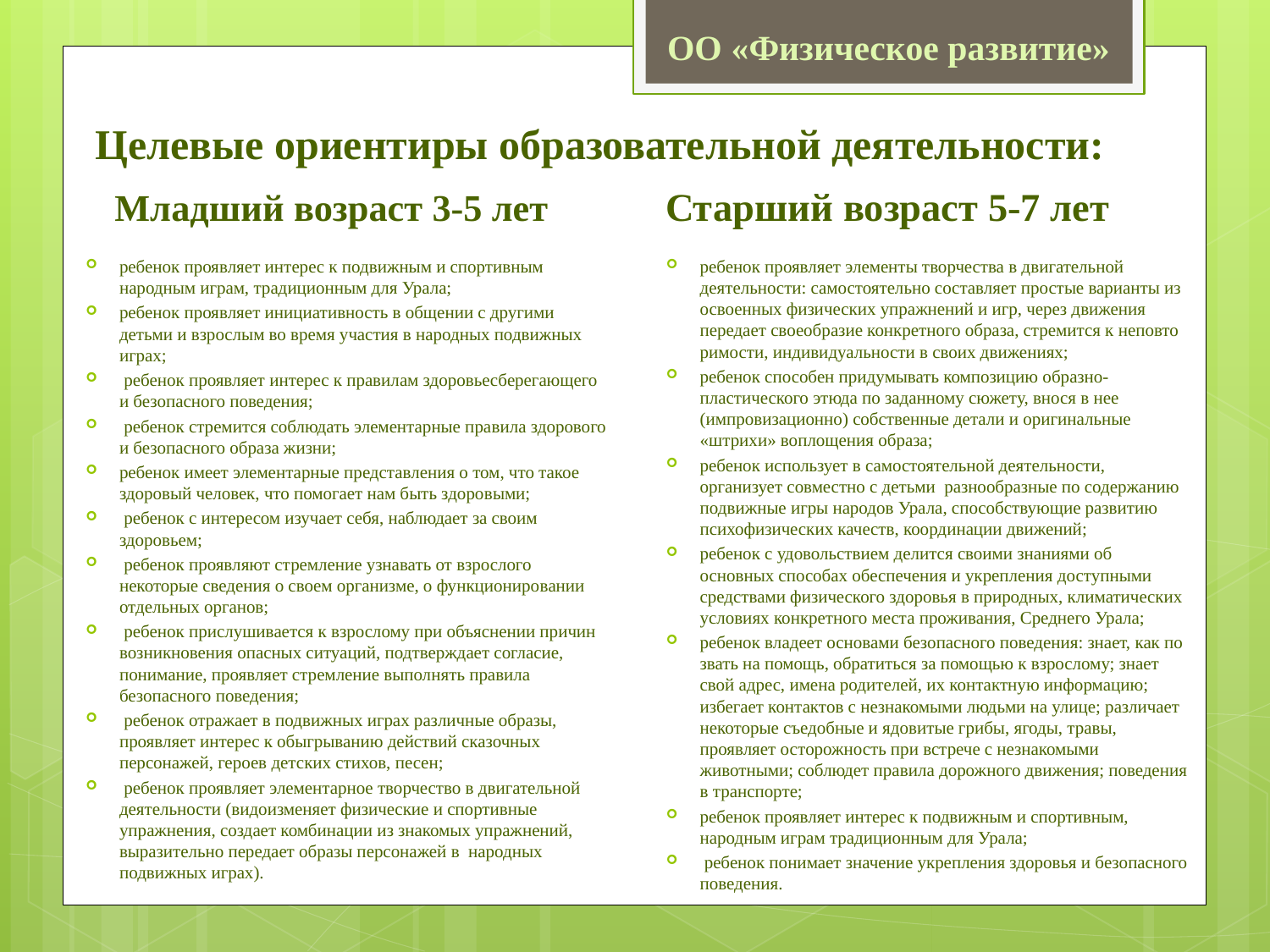

ОО «Физическое развитие»
# Целевые ориентиры образовательной деятельности:
Старший возраст 5-7 лет
Младший возраст 3-5 лет
ребенок проявляет интерес к подвижным и спортивным народным играм, традиционным для Урала;
ребенок проявляет инициативность в общении с другими детьми и взрослым во время участия в народных подвижных играх;
 ребенок проявляет интерес к правилам здоровьесберегающего и безопасного поведения;
 ребенок стремится соблюдать элементарные пра­вила здорового и безопасного образа жизни;
ребенок имеет элементарные представления о том, что такое здоровый человек, что помогает нам быть здоро­выми;
 ребенок с интересом изучает себя, наблюдает за своим здоровьем;
 ребенок проявляют стремление узнавать от взрослого некоторые сведения о своем организме, о функциониро­вании отдельных органов;
 ребенок прислушивается к взрослому при объяснении причин возникновения опасных ситуаций, подтверждает согласие, понимание, проявляет стремление выполнять правила безопасного поведения;
 ребенок отражает в подвижных играх различные образы, проявляет интерес к обыгрыванию действий сказочных персонажей, героев детских стихов, песен;
 ребенок проявляет элементарное творчество в двигательной деятельности (видоизменяет физические и спортивные упражнения, создает комбинации из знакомых упражнений, выразительно передает образы персонажей в  народных подвижных играх).
ребенок проявляет элементы творчества в двигательной деятельности: самостоятельно составляет простые варианты из освоенных физи­ческих упражнений и игр, через движения передает своеобразие конкретного образа, стремится к неповто­римости, индивидуальности в своих движениях;
ребенок способен придумывать композицию образно-пластического этюда по заданному сюжету, внося в нее (импровизационно) собственные детали и оригинальные «штрихи» воплощения образа;
ребенок использует в самостоятельной деятельности, организует совместно с детьми  разнообразные по содержанию подвижные игры народов Урала, способствующие развитию психофизических качеств, координации движений;
ребенок с удовольствием делится своими знаниями об основных способах обеспечения и укрепления доступными средствами физического здоровья в природных, климатических условиях конкретного места проживания, Среднего Урала;
ребенок владеет основами безопасного поведения: знает, как по­звать на помощь, обратиться за помощью к взрослому; знает свой адрес, имена родителей, их контактную информацию; избегает контактов с незнакомыми людьми на улице; различает неко­торые съедобные и ядовитые грибы, ягоды, травы, проявляет ос­торожность при встрече с незнакомыми животными; соблюдет пра­вила дорожного движения; поведения в транспорте;
ребенок проявляет интерес к подвижным и спортивным, народным играм традиционным для Урала;
 ребенок понимает значение укрепления здоровья и безопасного поведения.